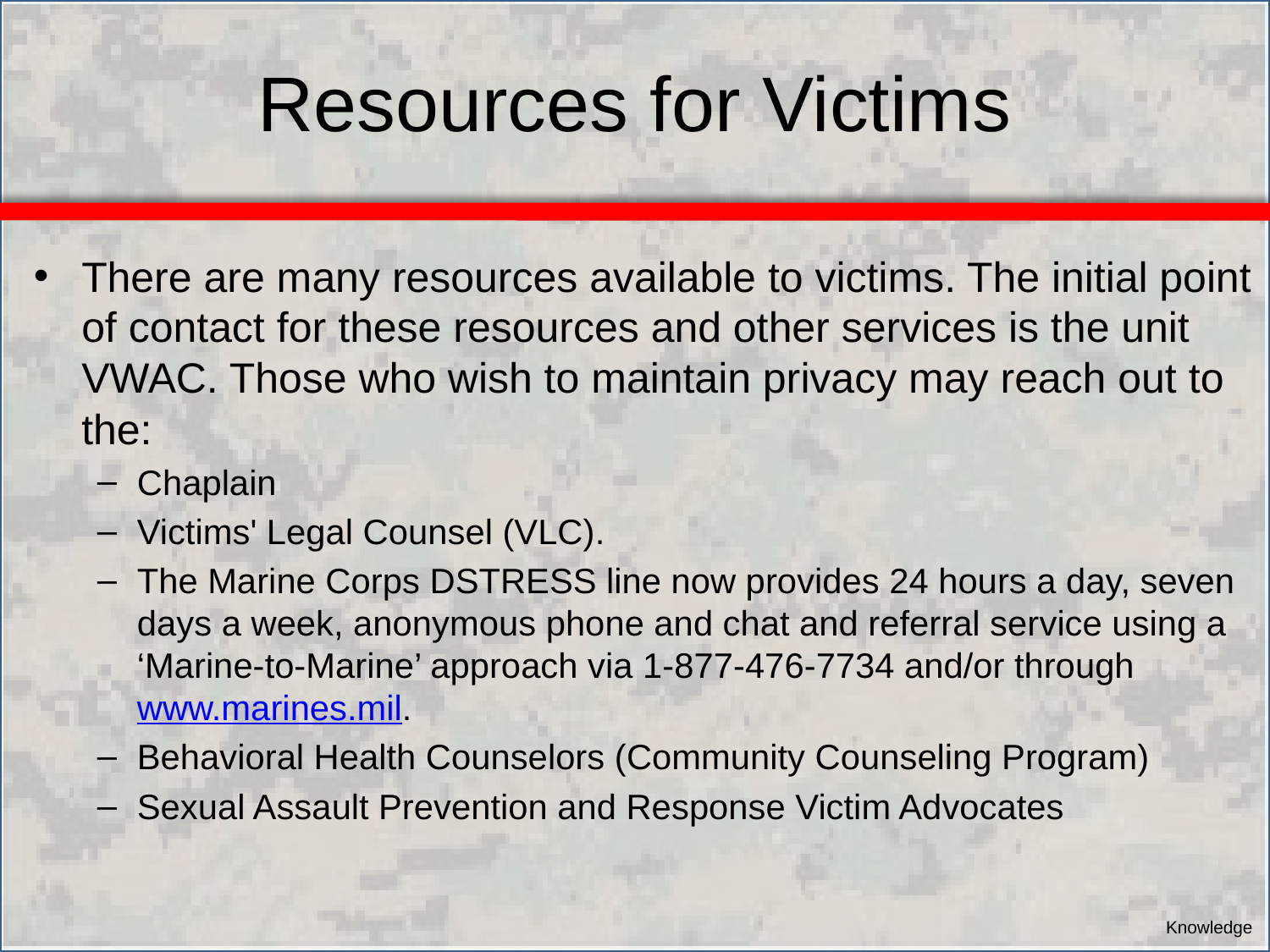

Resources for Victims
There are many resources available to victims. The initial point of contact for these resources and other services is the unit VWAC. Those who wish to maintain privacy may reach out to the:
Chaplain
Victims' Legal Counsel (VLC).
The Marine Corps DSTRESS line now provides 24 hours a day, seven days a week, anonymous phone and chat and referral service using a ‘Marine-to-Marine’ approach via 1-877-476-7734 and/or through www.marines.mil.
Behavioral Health Counselors (Community Counseling Program)
Sexual Assault Prevention and Response Victim Advocates
Knowledge